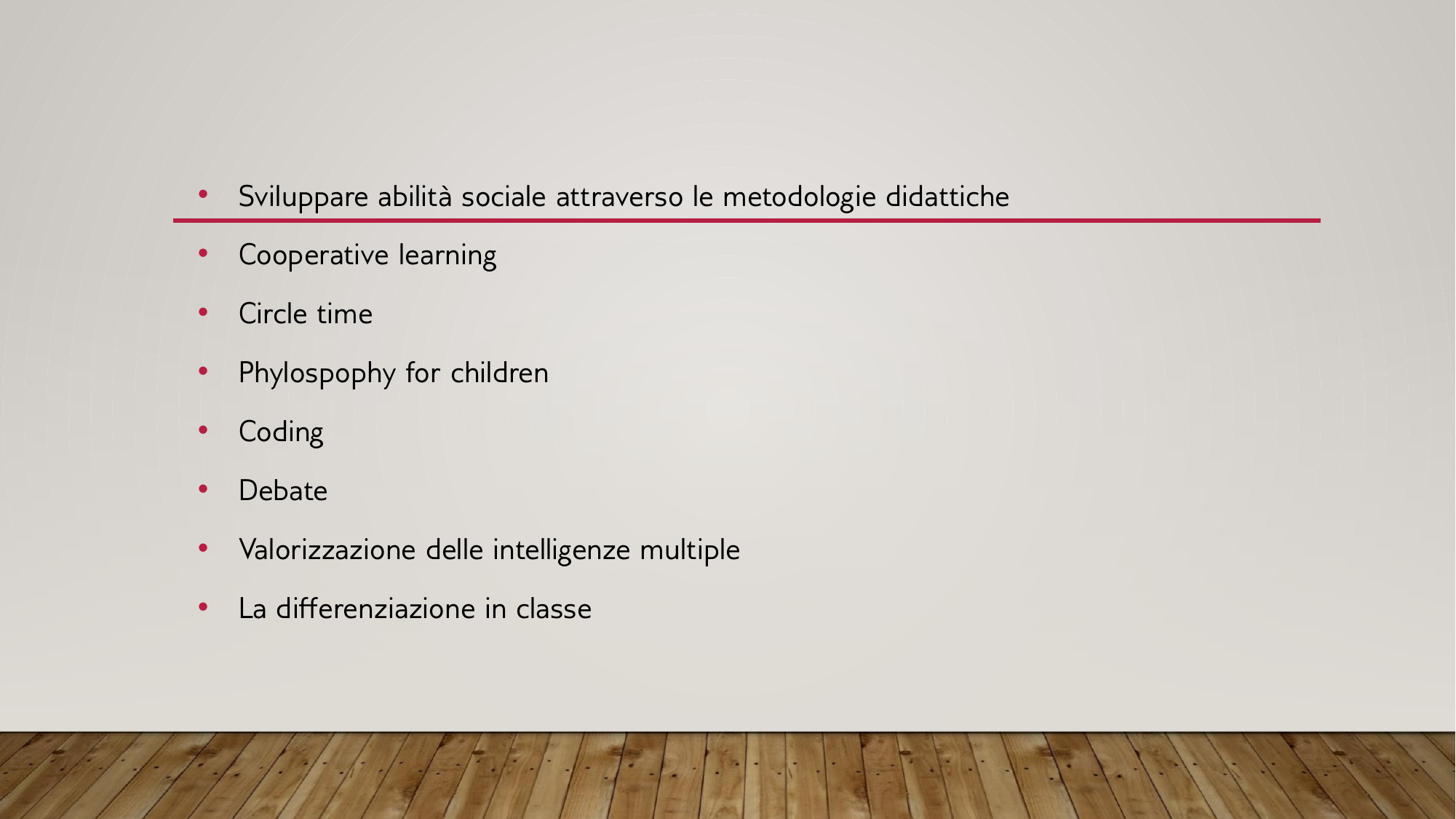

#
Sviluppare abilità sociale attraverso le metodologie didattiche
Cooperative learning
Circle time
Phylospophy for children
Coding
Debate
Valorizzazione delle intelligenze multiple
La differenziazione in classe